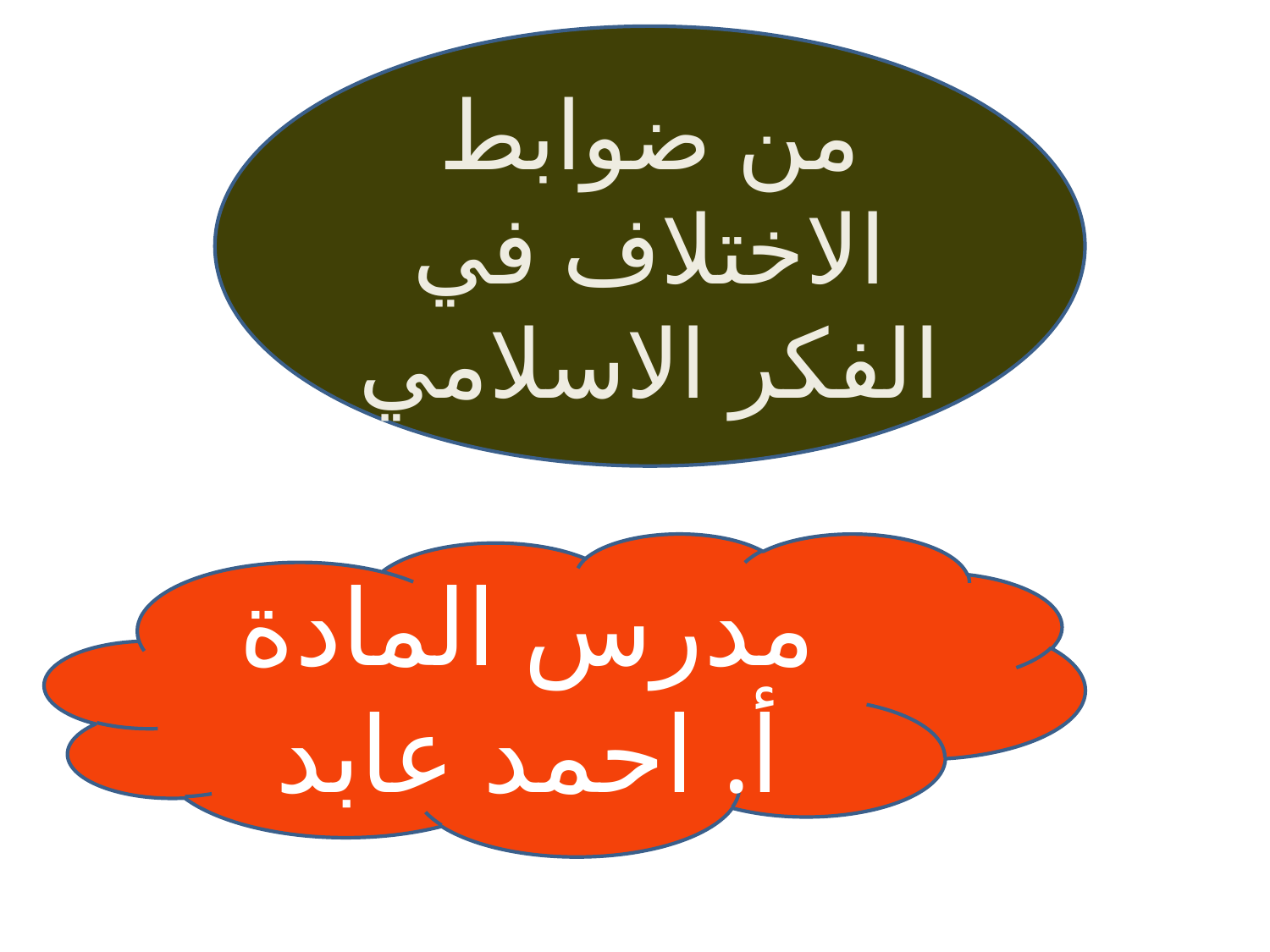

من ضوابط الاختلاف في الفكر الاسلامي
#

مدرس المادة
أ. احمد عابد